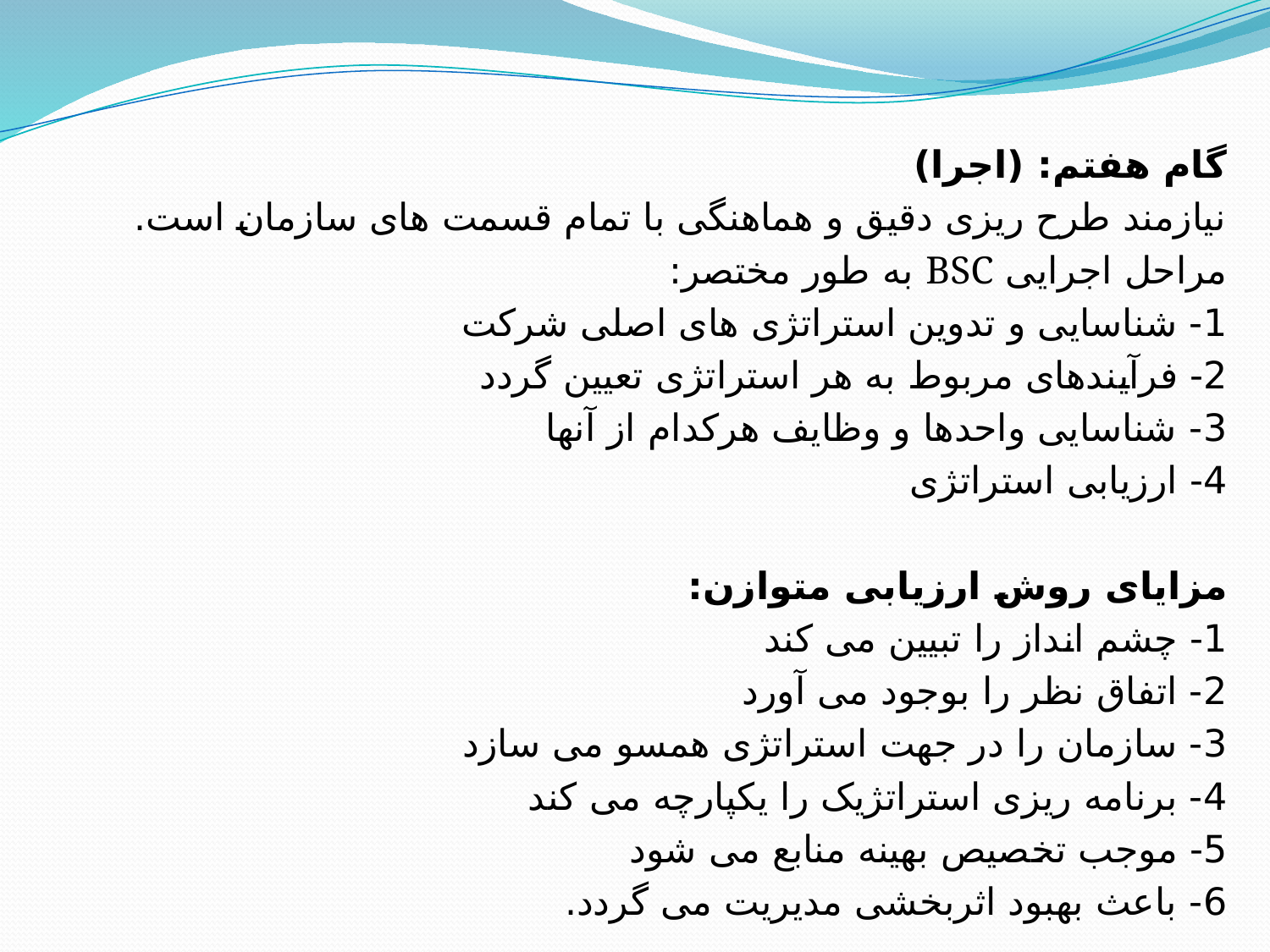

گام هفتم: (اجرا)
نیازمند طرح ریزی دقیق و هماهنگی با تمام قسمت های سازمان است.
مراحل اجرایی BSC به طور مختصر:
1- شناسایی و تدوین استراتژی های اصلی شرکت
2- فرآیندهای مربوط به هر استراتژی تعیین گردد
3- شناسایی واحدها و وظایف هرکدام از آنها
4- ارزیابی استراتژی

مزایای روش ارزیابی متوازن:
1- چشم انداز را تبیین می کند
2- اتفاق نظر را بوجود می آورد
3- سازمان را در جهت استراتژی همسو می سازد
4- برنامه ریزی استراتژیک را یکپارچه می کند
5- موجب تخصیص بهینه منابع می شود
6- باعث بهبود اثربخشی مدیریت می گردد.